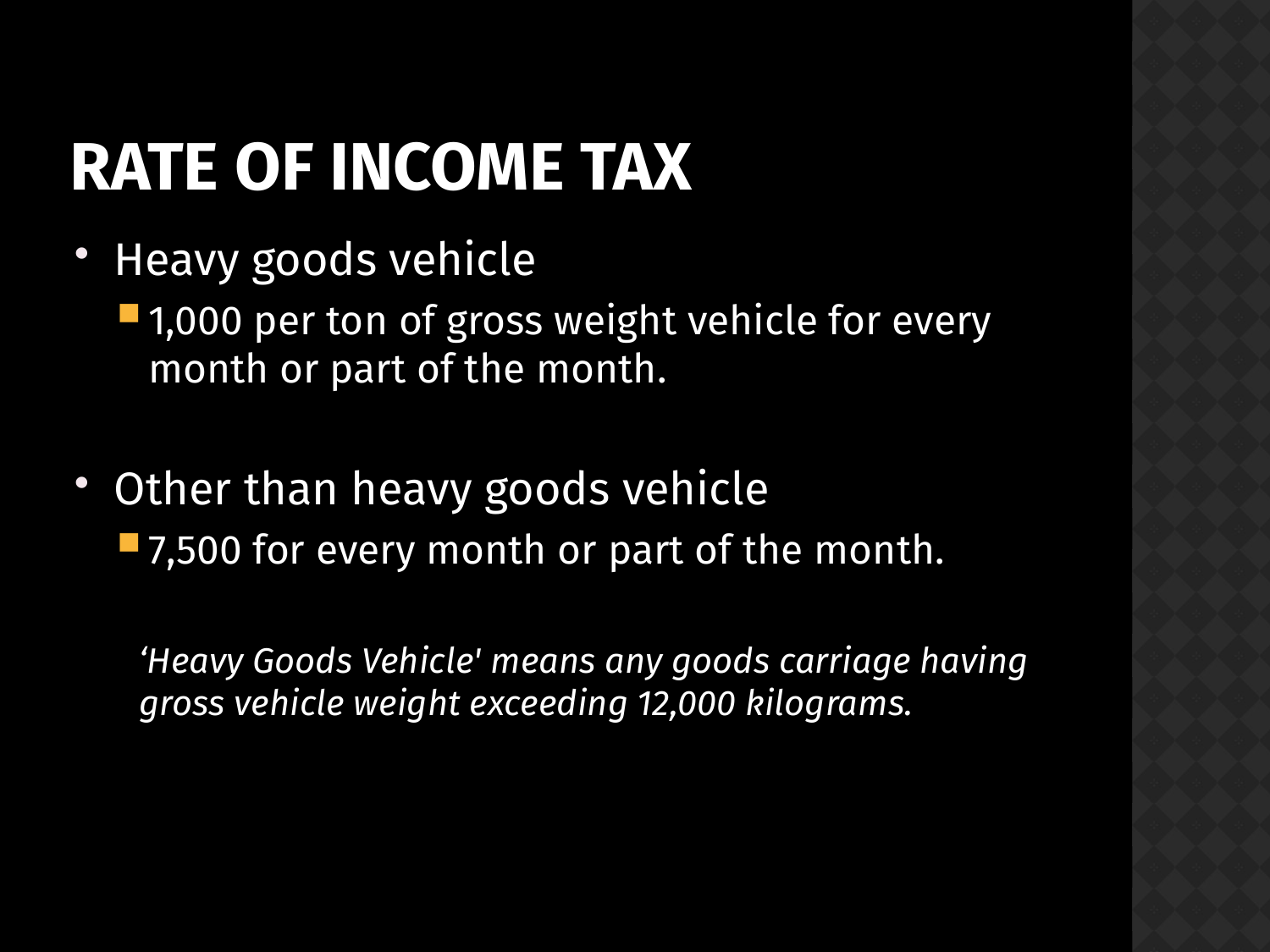

# Rate of Income Tax
Heavy goods vehicle
1,000 per ton of gross weight vehicle for every month or part of the month.

Other than heavy goods vehicle
7,500 for every month or part of the month.

‘Heavy Goods Vehicle' means any goods carriage having gross vehicle weight exceeding 12,000 kilograms.